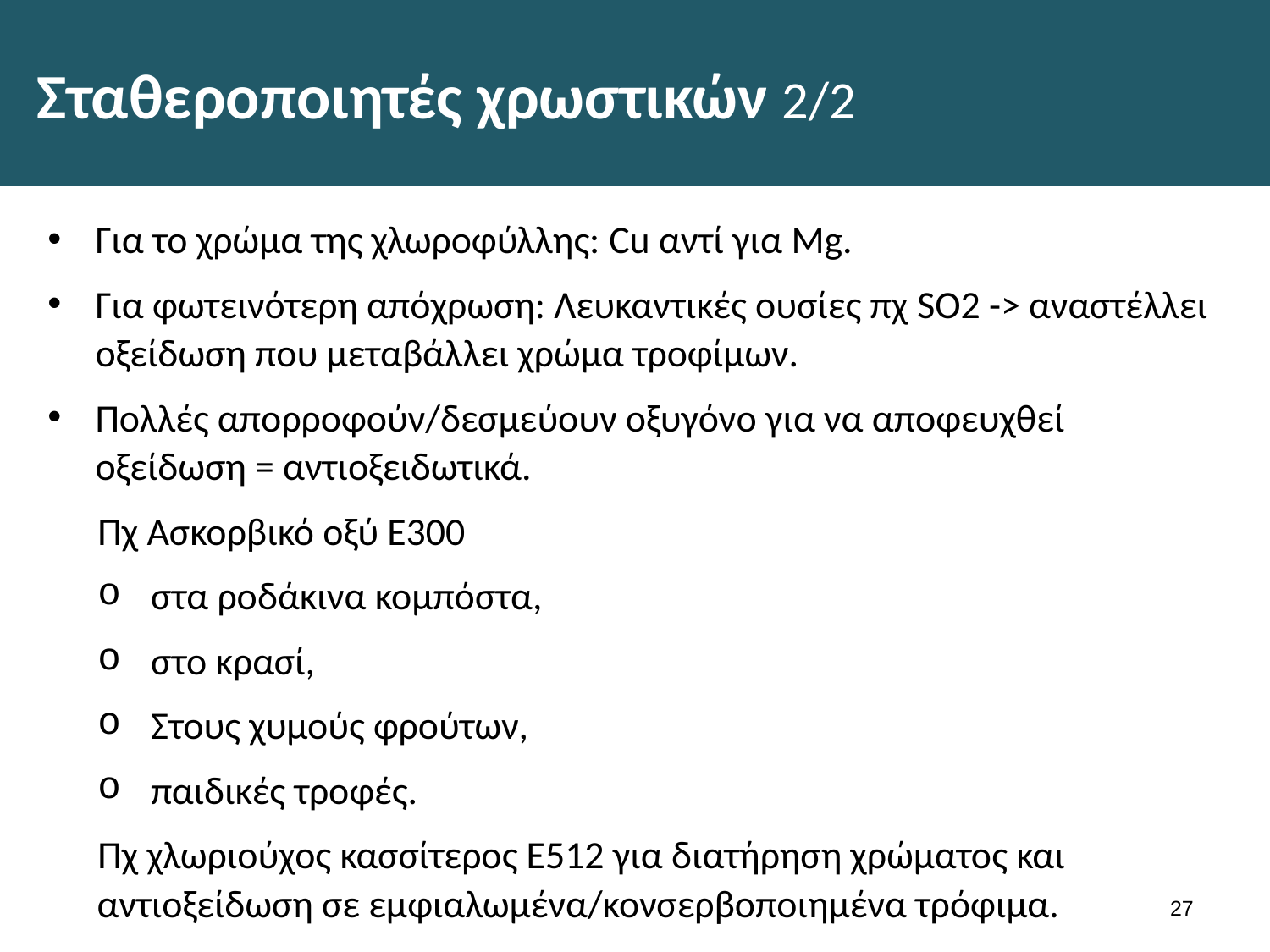

# Σταθεροποιητές χρωστικών 2/2
Για το χρώμα της χλωροφύλλης: Cu αντί για Mg.
Για φωτεινότερη απόχρωση: Λευκαντικές ουσίες πχ SO2 -> αναστέλλει οξείδωση που μεταβάλλει χρώμα τροφίμων.
Πολλές απορροφούν/δεσμεύουν οξυγόνο για να αποφευχθεί οξείδωση = αντιοξειδωτικά.
Πχ Ασκορβικό οξύ Ε300
στα ροδάκινα κομπόστα,
στο κρασί,
Στους χυμούς φρούτων,
παιδικές τροφές.
Πχ χλωριούχος κασσίτερος Ε512 για διατήρηση χρώματος και αντιοξείδωση σε εμφιαλωμένα/κονσερβοποιημένα τρόφιμα.
27